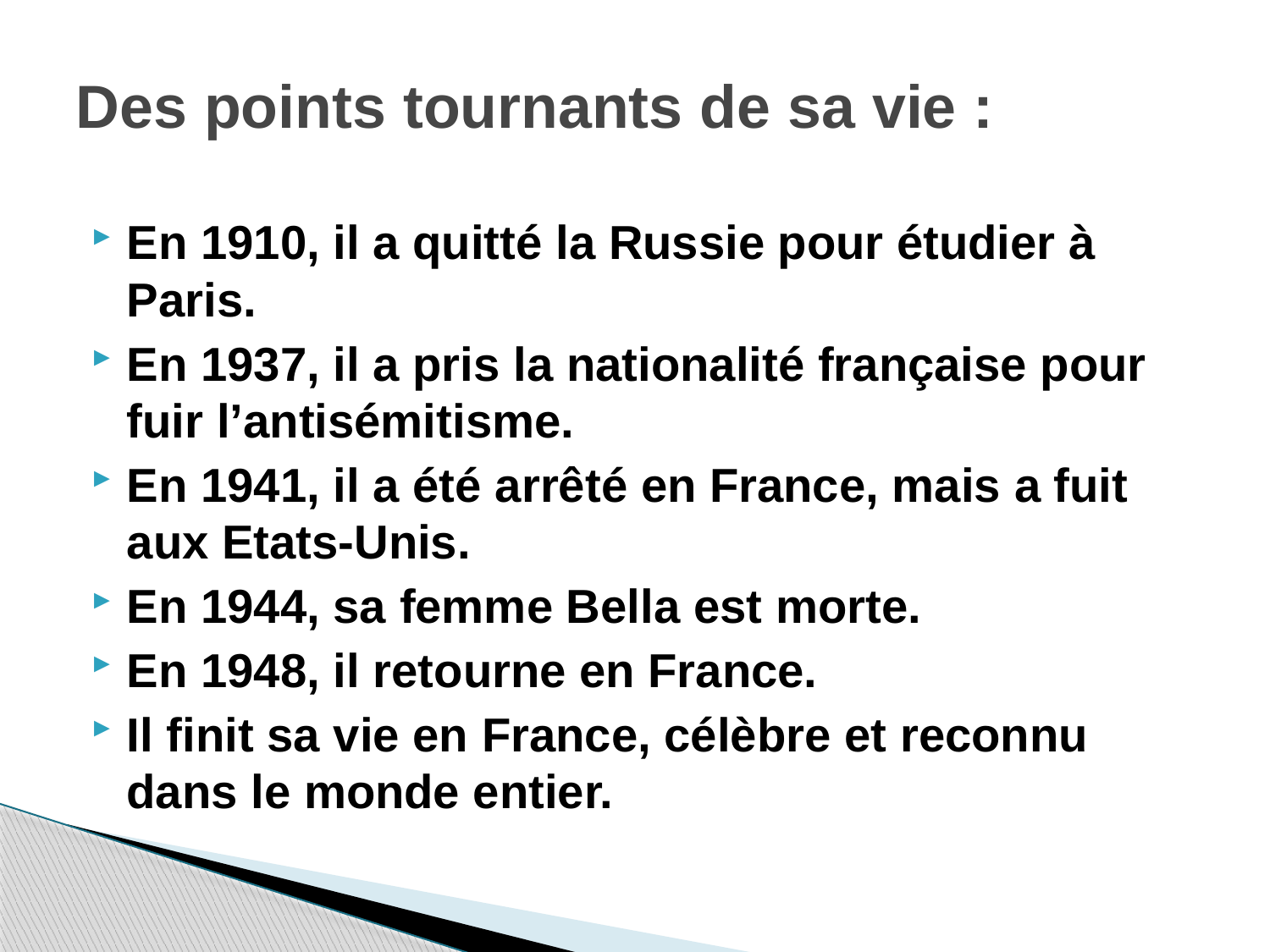

# Des points tournants de sa vie :
En 1910, il a quitté la Russie pour étudier à Paris.
En 1937, il a pris la nationalité française pour fuir l’antisémitisme.
En 1941, il a été arrêté en France, mais a fuit aux Etats-Unis.
En 1944, sa femme Bella est morte.
En 1948, il retourne en France.
Il finit sa vie en France, célèbre et reconnu dans le monde entier.